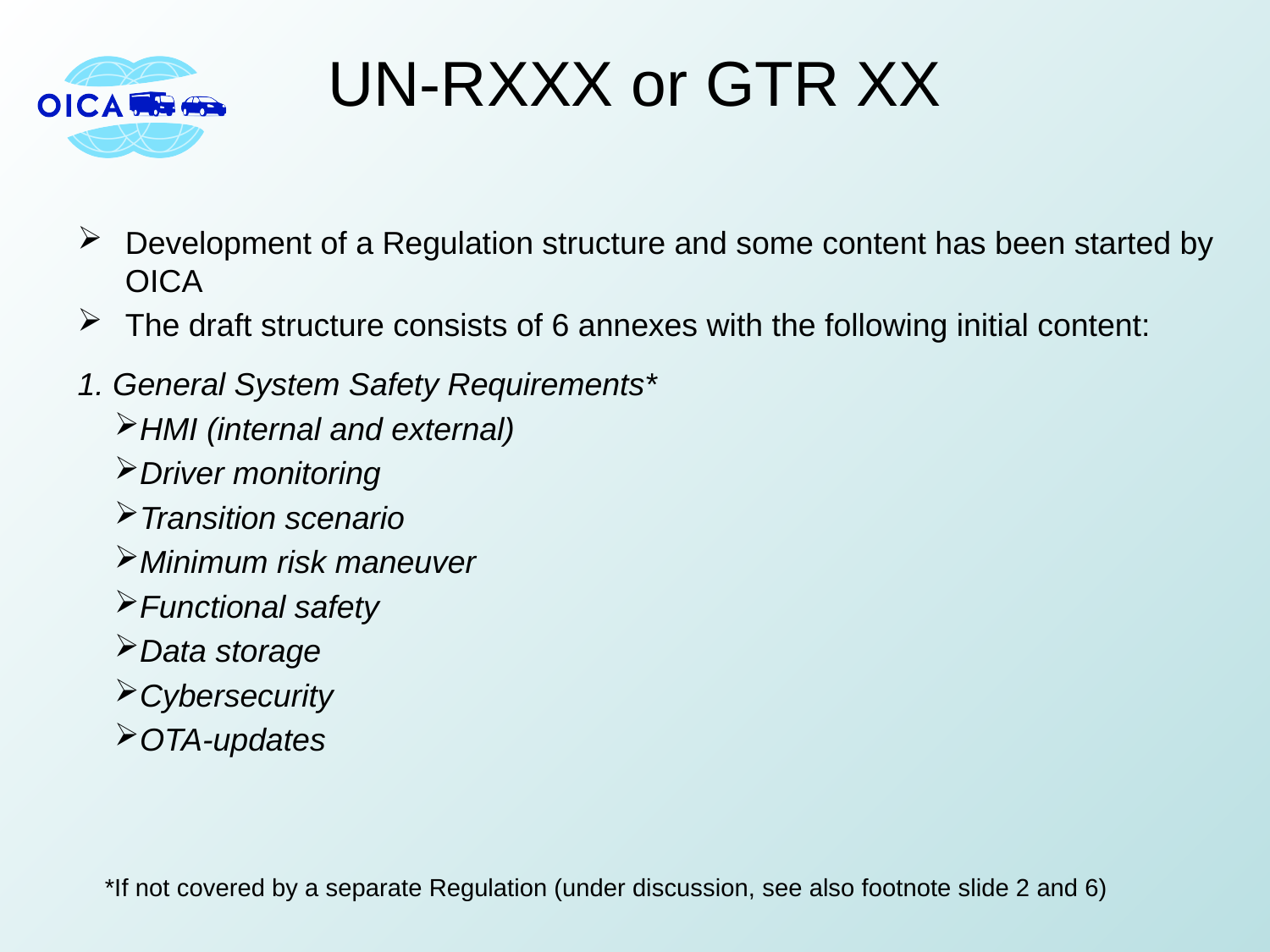

# UN-RXXX or GTR XX
Development of a Regulation structure and some content has been started by OICA
The draft structure consists of 6 annexes with the following initial content:
1. General System Safety Requirements*
HMI (internal and external)
Driver monitoring
Transition scenario
Minimum risk maneuver
Functional safety
Data storage
Cybersecurity
OTA-updates
*If not covered by a separate Regulation (under discussion, see also footnote slide 2 and 6)